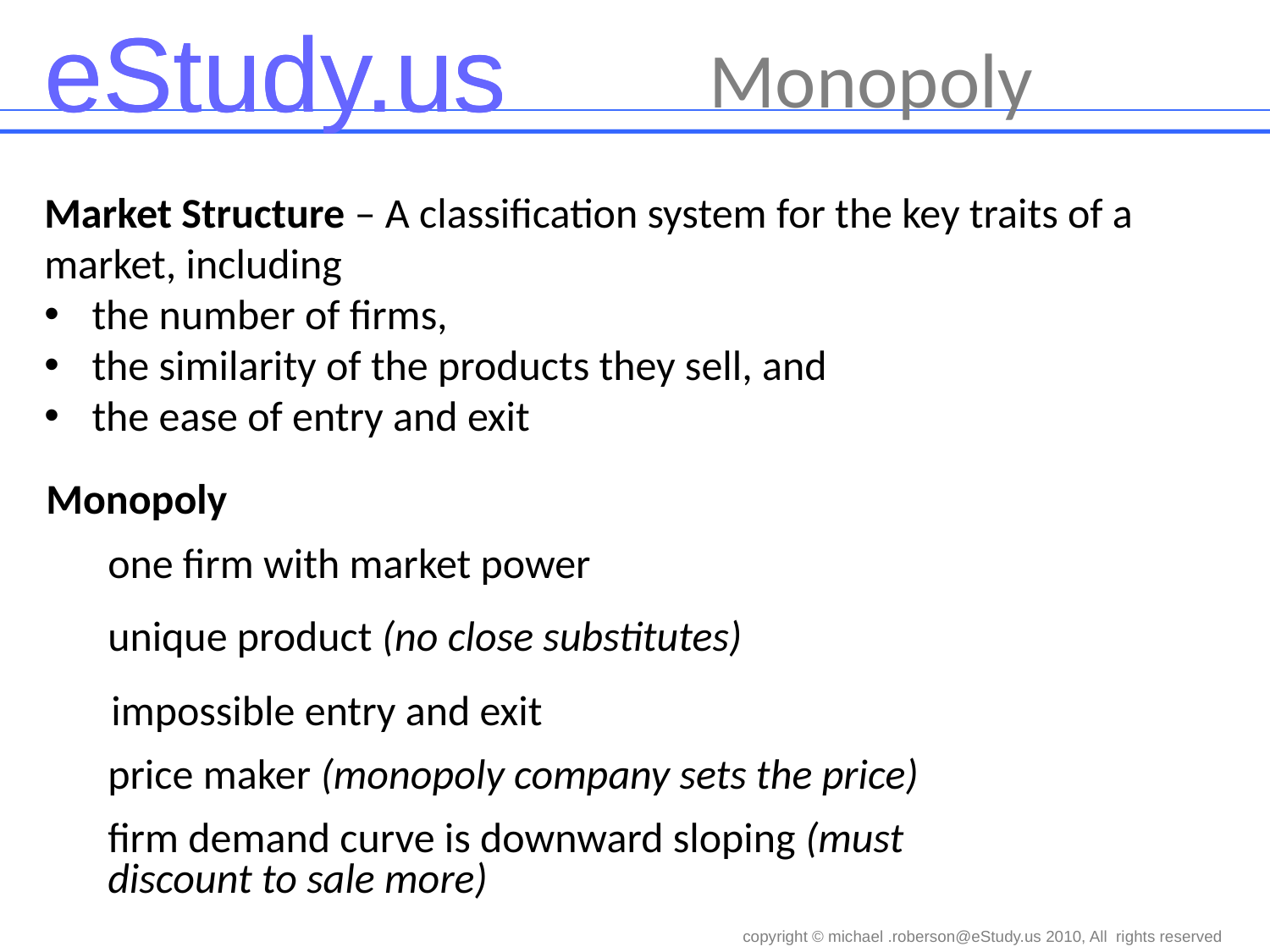

Monopoly
Market Structure – A classification system for the key traits of a market, including
the number of firms,
the similarity of the products they sell, and
the ease of entry and exit
Monopoly
one firm with market power
unique product (no close substitutes)
impossible entry and exit
price maker (monopoly company sets the price)
firm demand curve is downward sloping (must discount to sale more)